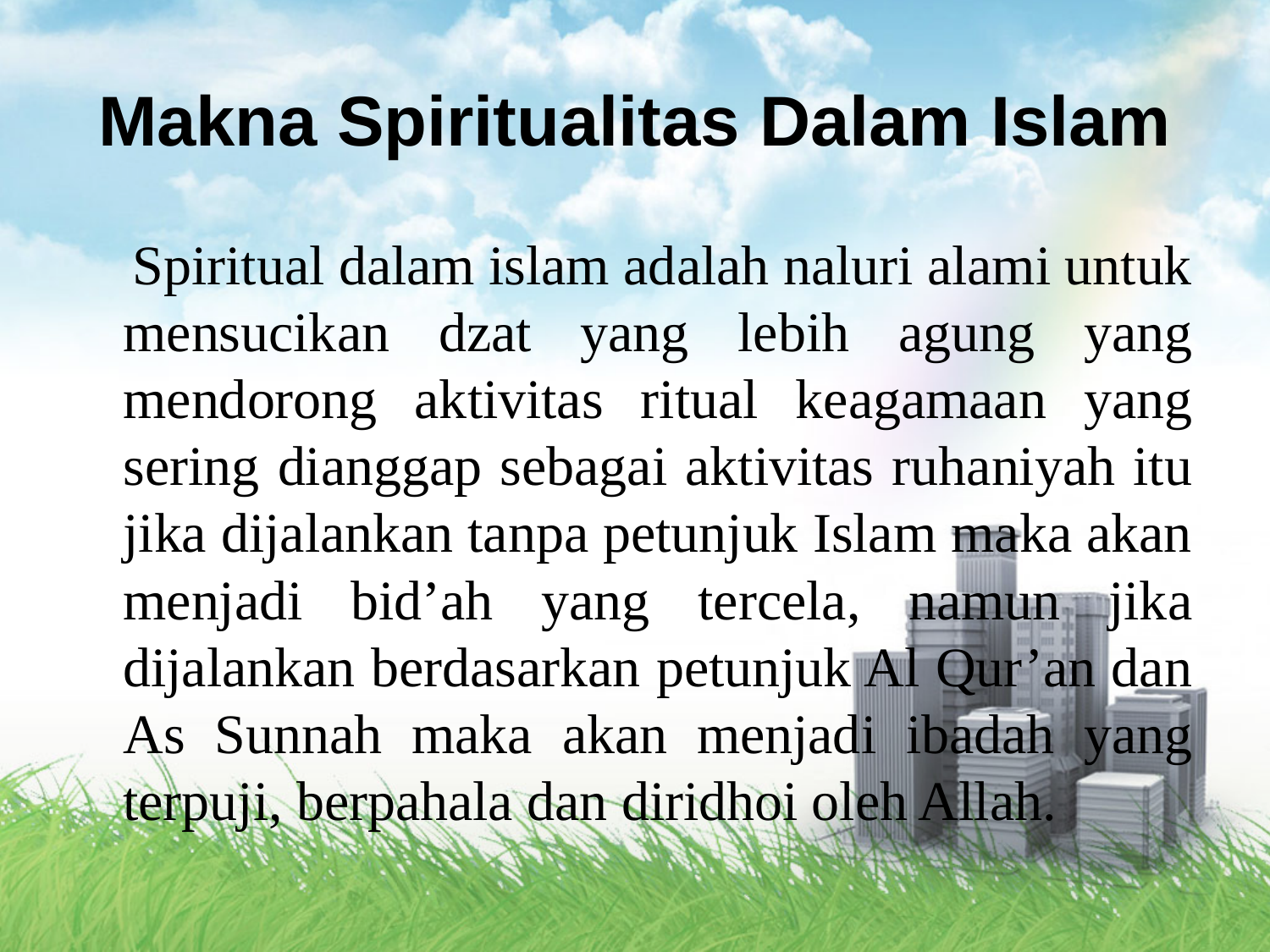

# Makna Spiritualitas Dalam Islam
    Spiritual dalam islam adalah naluri alami untuk mensucikan dzat yang lebih agung yang mendorong aktivitas ritual keagamaan yang sering dianggap sebagai aktivitas ruhaniyah itu jika dijalankan tanpa petunjuk Islam maka akan menjadi bid’ah yang tercela, namun jika dijalankan berdasarkan petunjuk Al Qur’an dan As Sunnah maka akan menjadi ibadah yang terpuji, berpahala dan diridhoi oleh Allah.